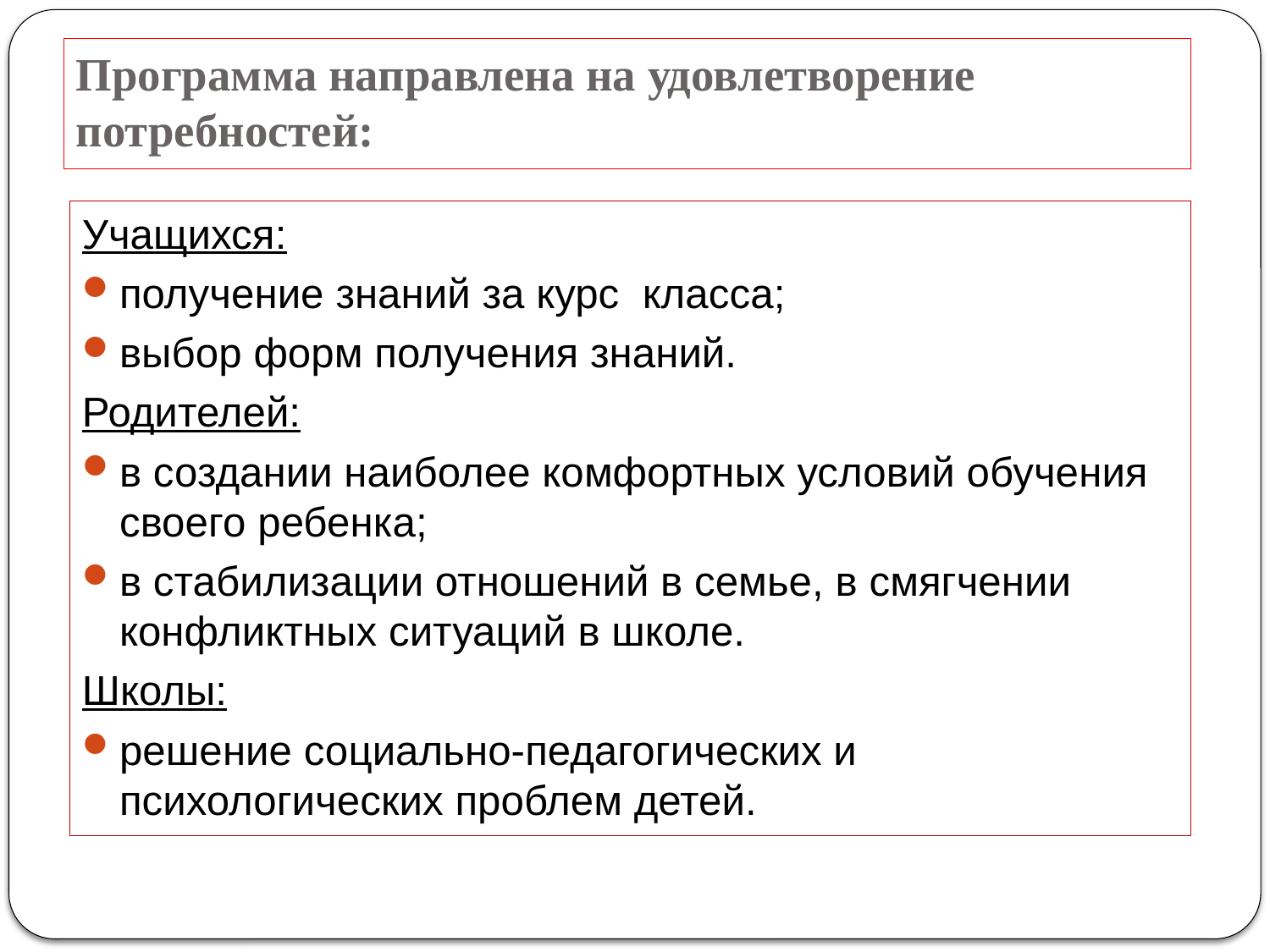

# Программа направлена на удовлетворение потребностей:
Учащихся:
получение знаний за курс  класса;
выбор форм получения знаний.
Родителей:
в создании наиболее комфортных условий обучения своего ребенка;
в стабилизации отношений в семье, в смягчении конфликтных ситуаций в школе.
Школы:
решение социально-педагогических и психологических проблем детей.